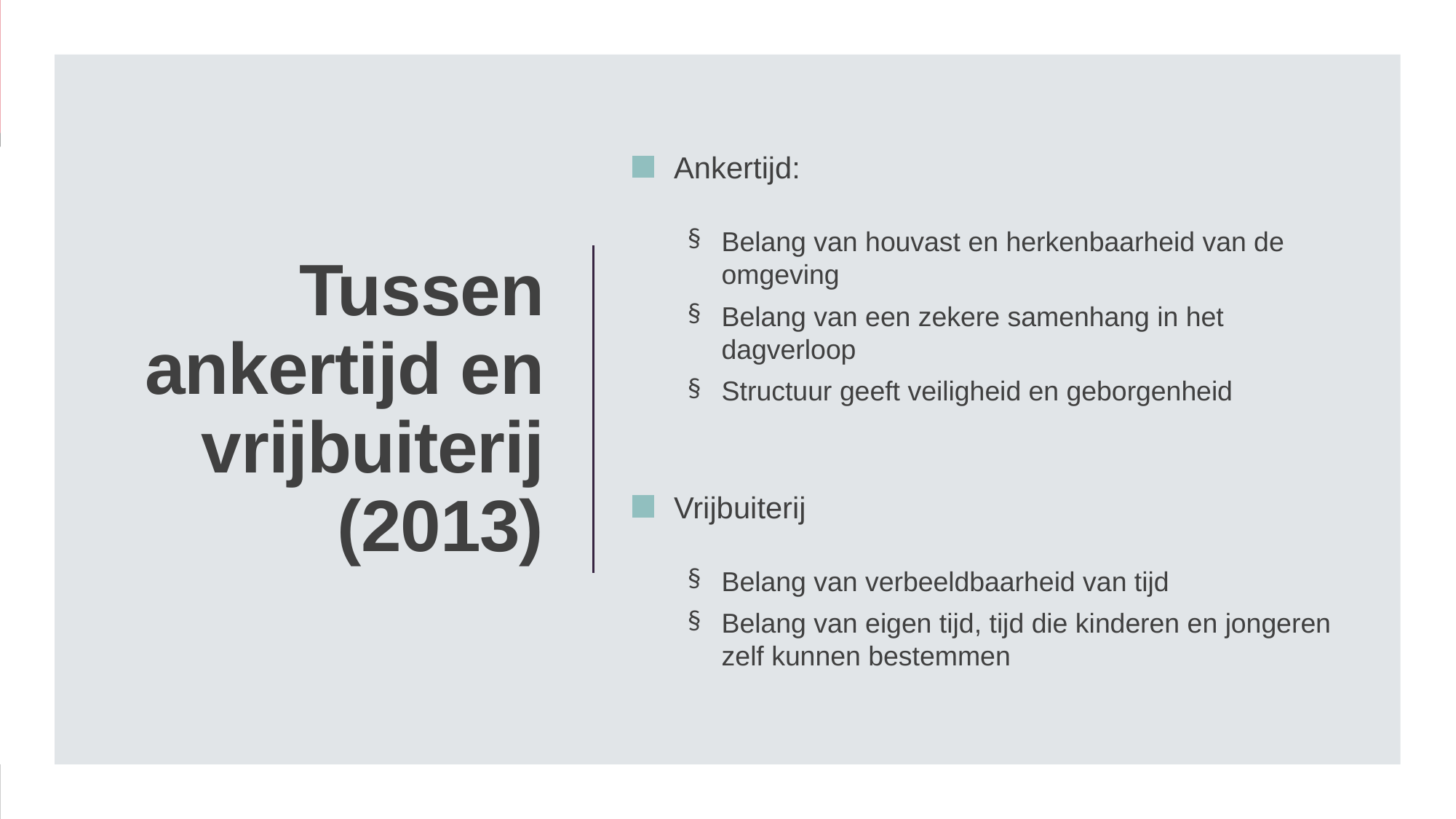

Ankertijd:
Belang van houvast en herkenbaarheid van de omgeving
Belang van een zekere samenhang in het dagverloop
Structuur geeft veiligheid en geborgenheid

Vrijbuiterij
Belang van verbeeldbaarheid van tijd
Belang van eigen tijd, tijd die kinderen en jongeren zelf kunnen bestemmen
# Tussen ankertijd en vrijbuiterij (2013)